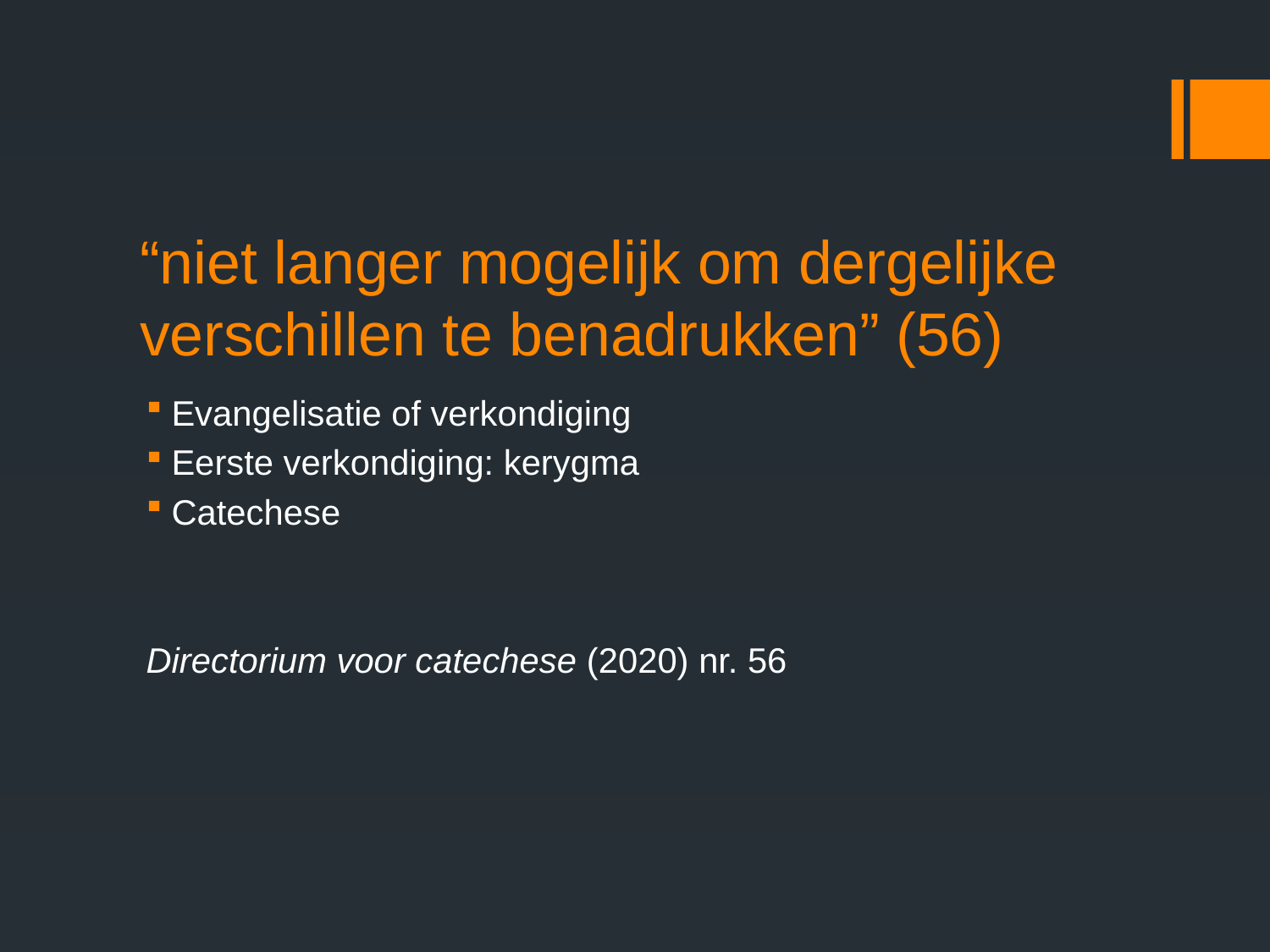

# “niet langer mogelijk om dergelijke verschillen te benadrukken” (56)
Evangelisatie of verkondiging
Eerste verkondiging: kerygma
Catechese

Directorium voor catechese (2020) nr. 56